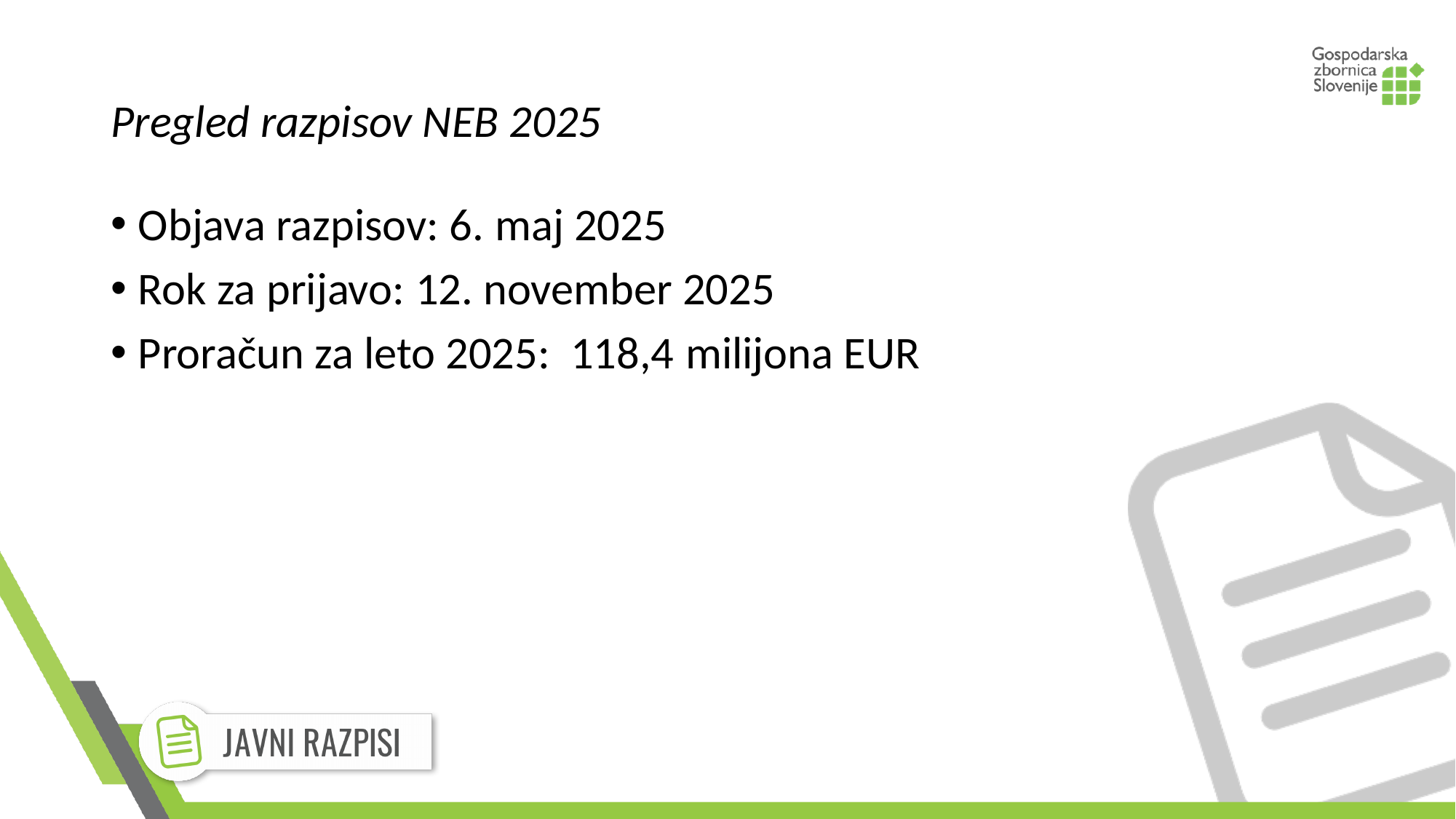

# Pregled razpisov NEB 2025
Objava razpisov: 6. maj 2025
Rok za prijavo: 12. november 2025
Proračun za leto 2025:  118,4 milijona EUR